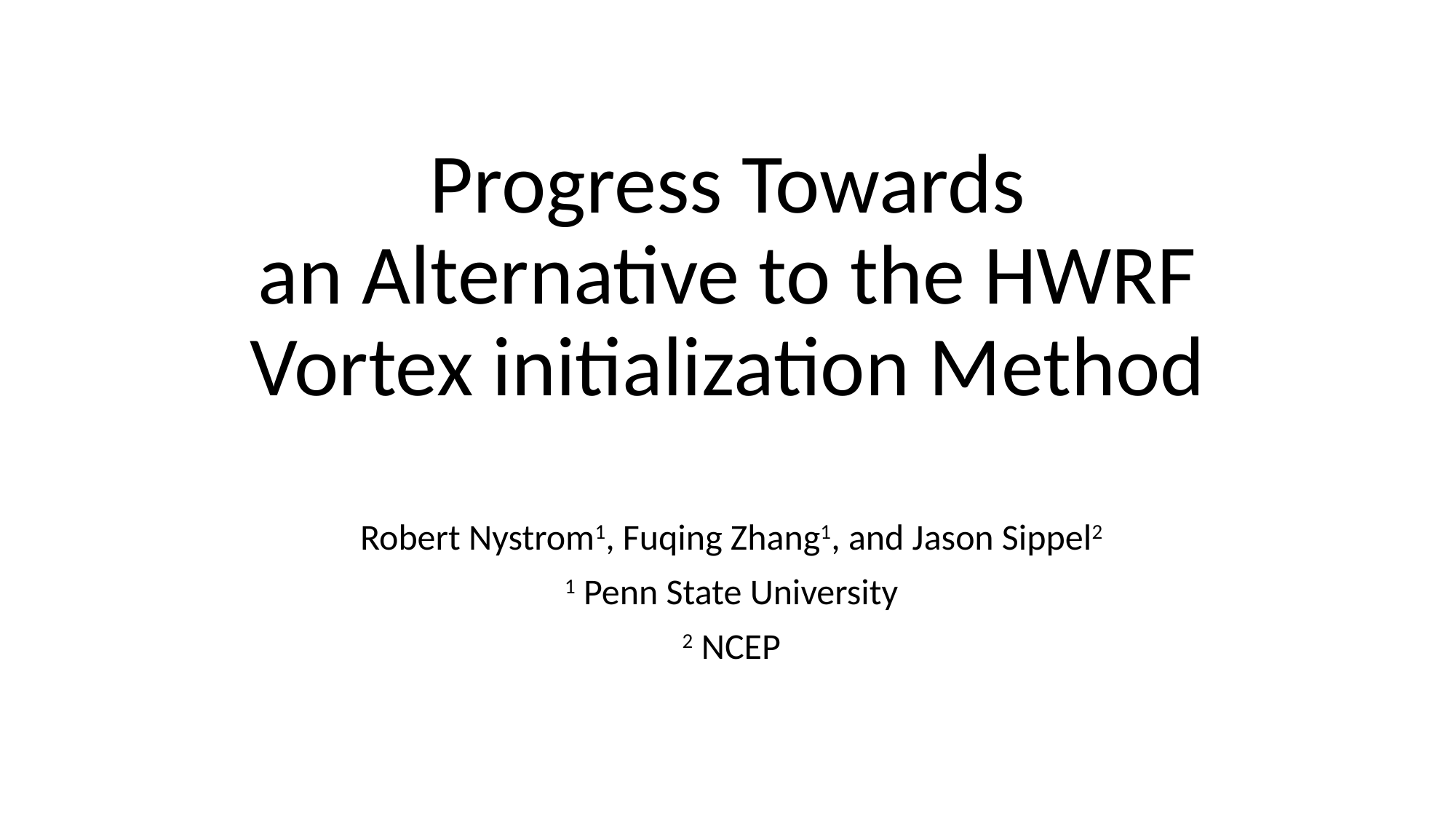

# Progress Towards an Alternative to the HWRF Vortex initialization Method
Robert Nystrom1, Fuqing Zhang1, and Jason Sippel2
1 Penn State University
2 NCEP